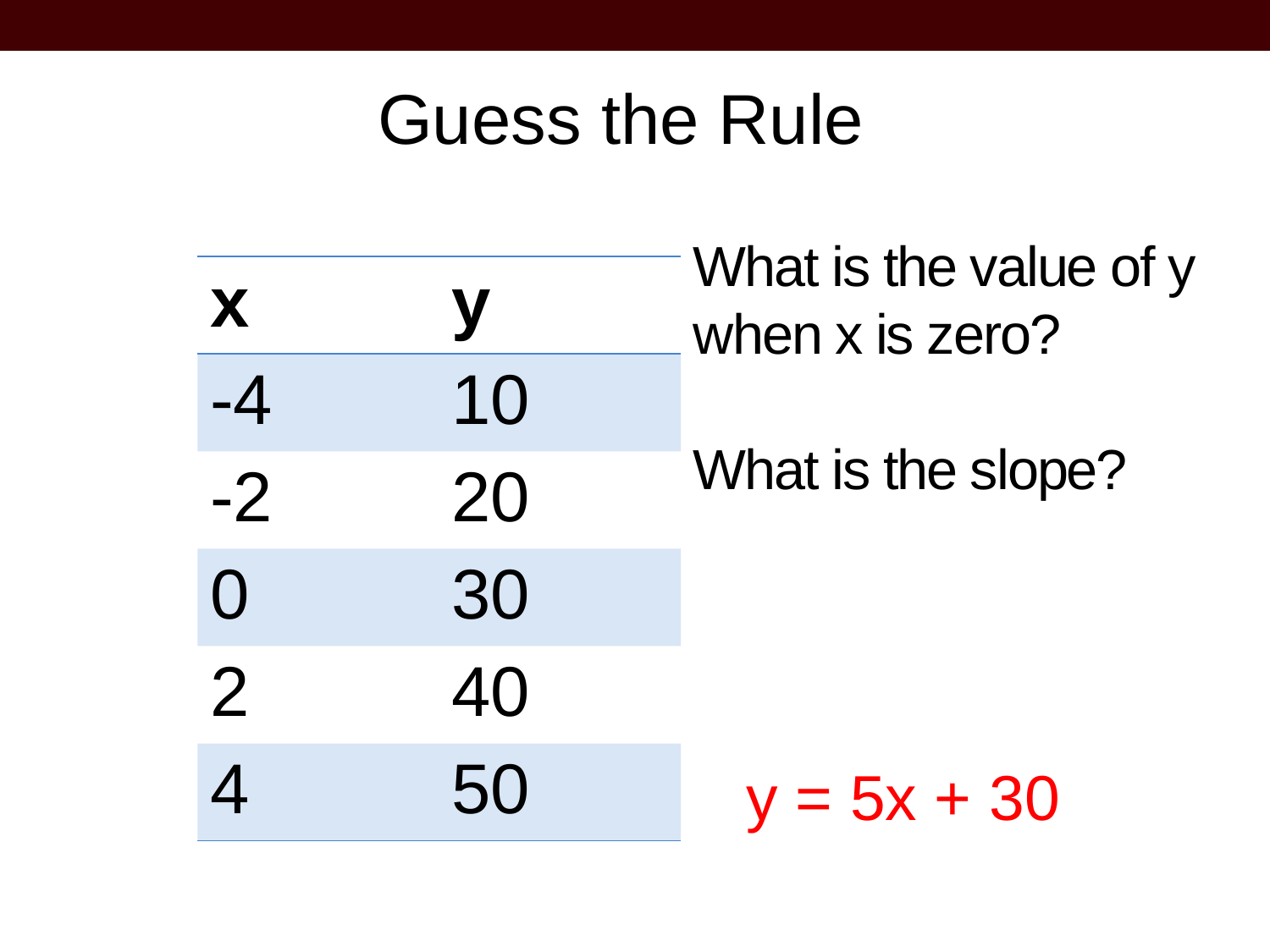

Guess the Rule
What is the value of y when x is zero?
What is the slope?
| x | y |
| --- | --- |
| -4 | 10 |
| -2 | 20 |
| 0 | 30 |
| 2 | 40 |
| 4 | 50 |
y = 5x + 30